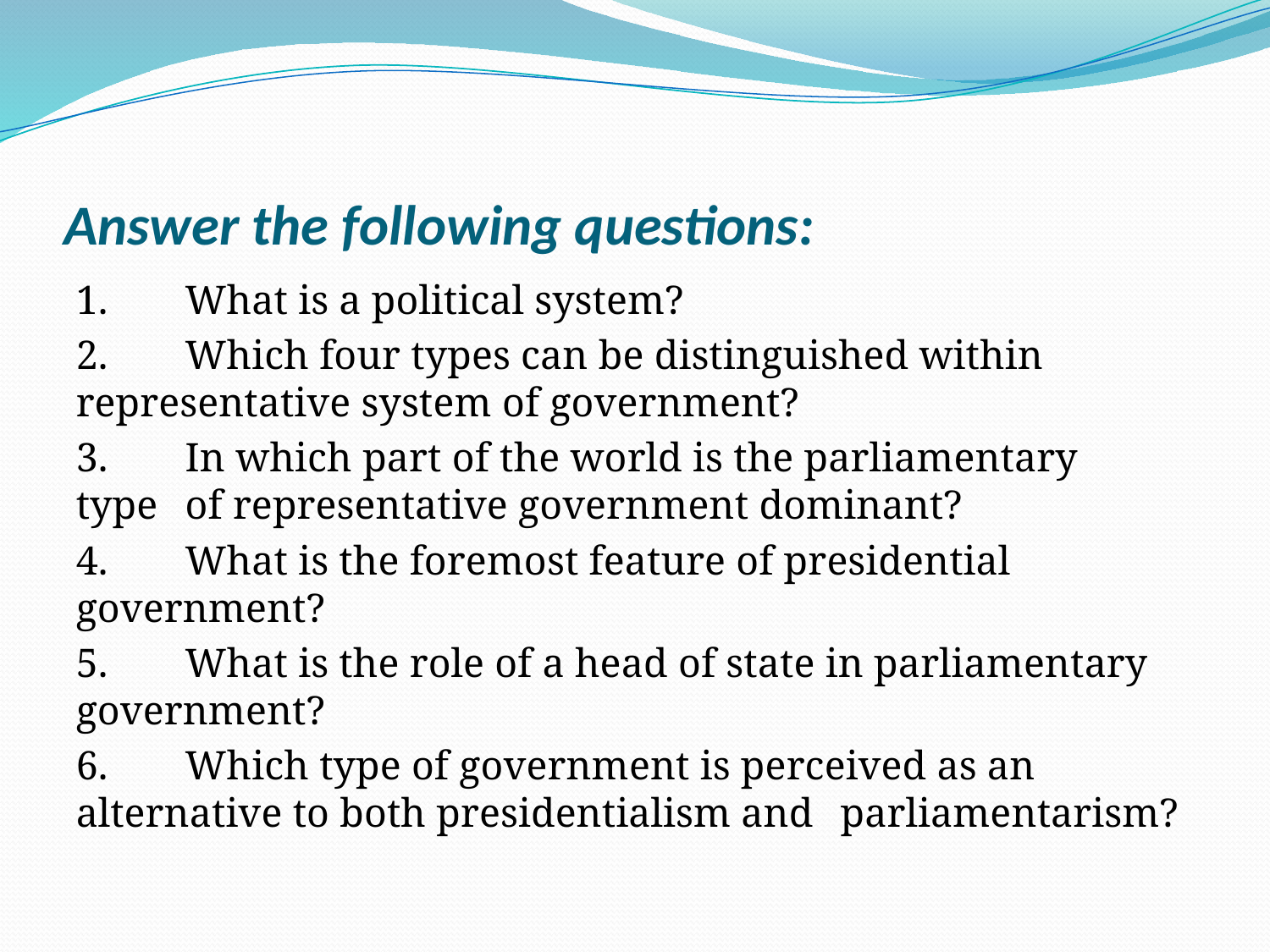

# Answer the following questions:
1.	What is a political system?
2.	Which four types can be distinguished within 	representative system of government?
3.	In which part of the world is the parliamentary 	type 	of representative government dominant?
4.	What is the foremost feature of presidential 	government?
5.	What is the role of a head of state in parliamentary 	government?
6.	Which type of government is perceived as an 	alternative to both presidentialism and 	parliamentarism?